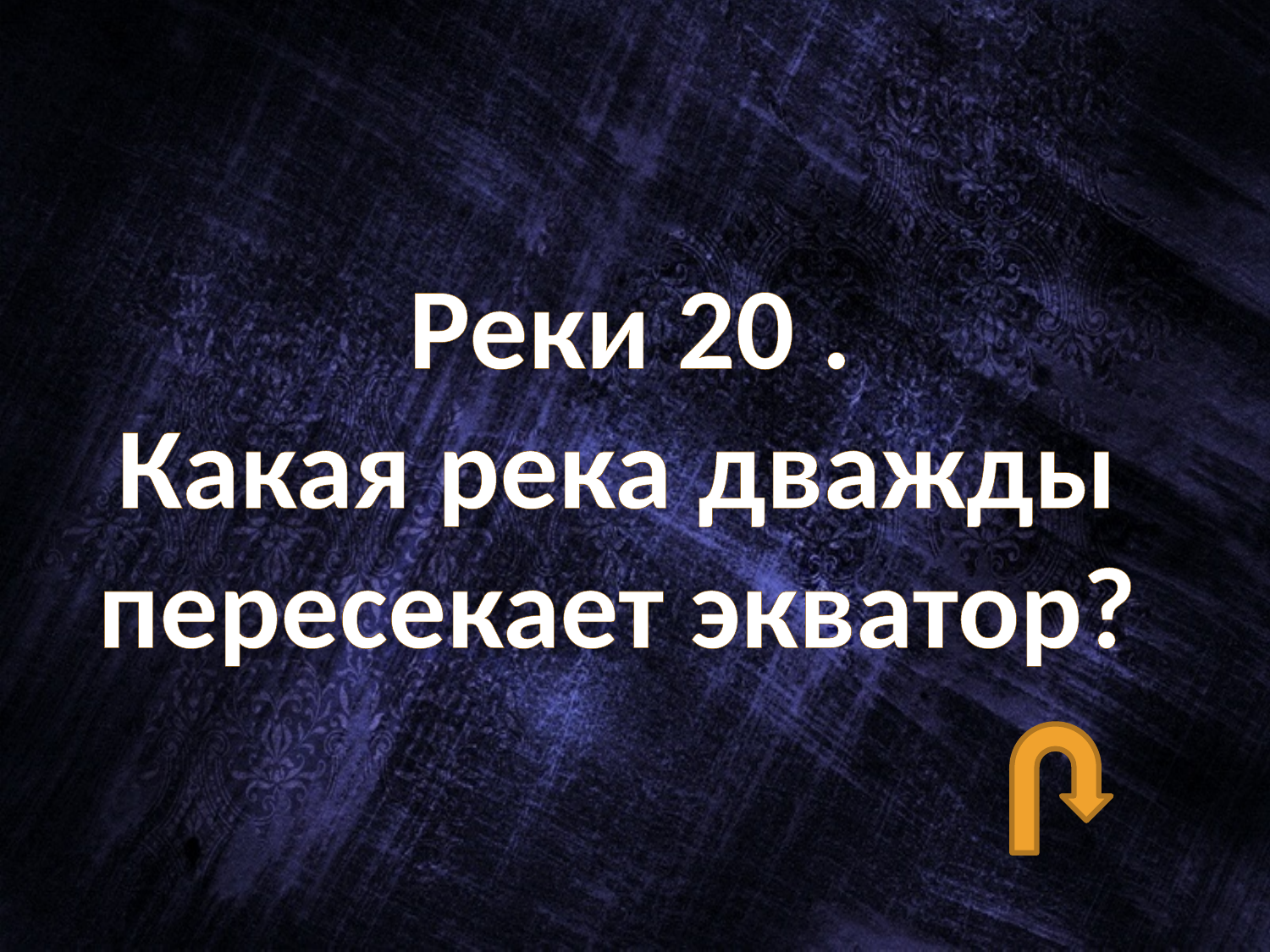

Реки 20 .
Какая река дважды
пересекает экватор?